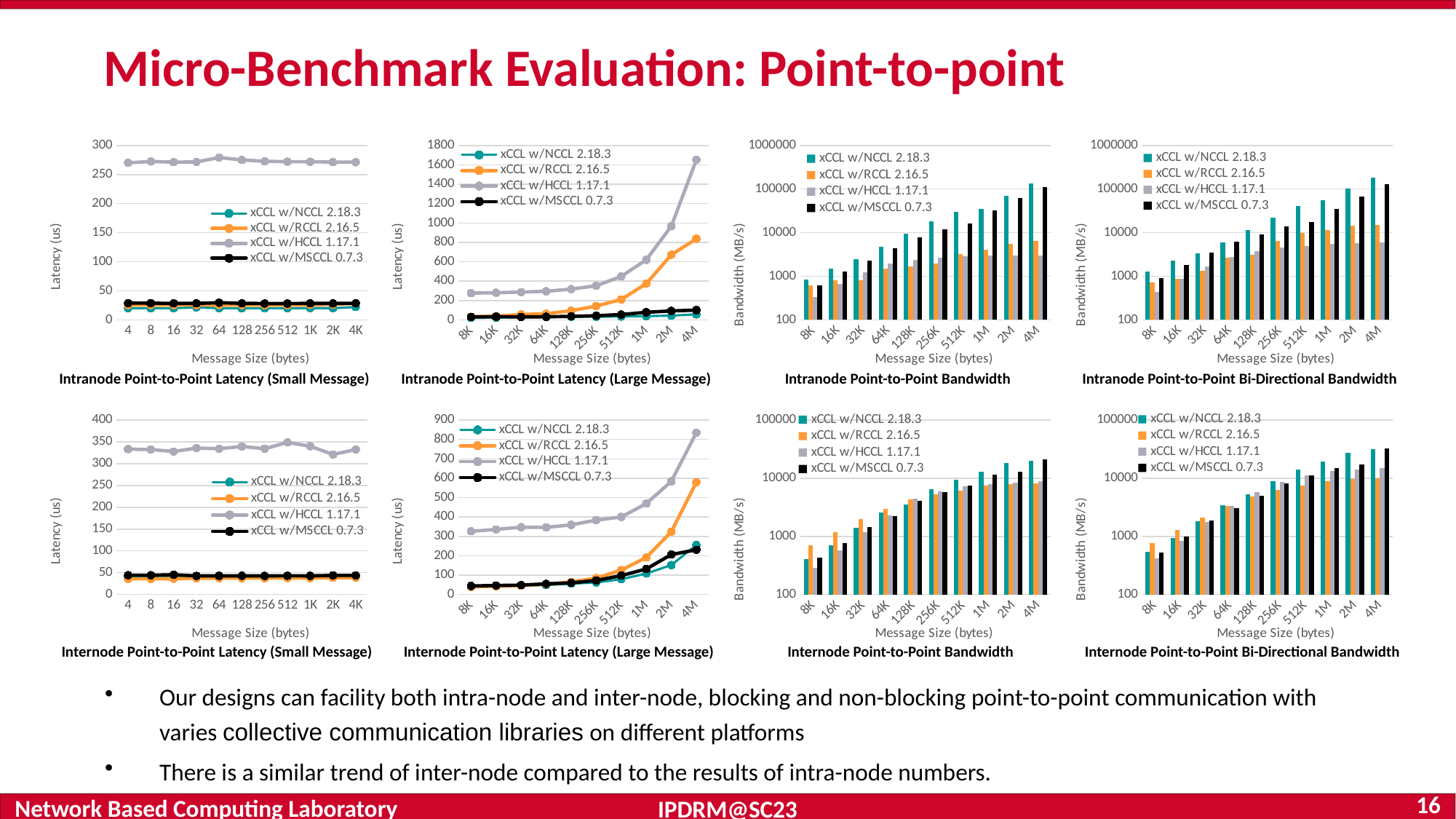

# Micro-Benchmark Evaluation: Point-to-point

### Chart

| Category | xCCL w/NCCL 2.18.3 | xCCL w/RCCL 2.16.5 | xCCL w/HCCL 1.17.1 | xCCL w/MSCCL 0.7.3 |
|---|---|---|---|---|
| 4 | 19.96 | 25.344 | 270.188 | 28.864 |
| 8 | 19.942 | 25.432 | 272.47 | 28.618 |
| 16 | 20.028 | 25.398 | 271.262 | 28.27 |
| 32 | 21.474 | 25.378 | 271.746 | 28.254 |
| 64 | 20.112 | 25.442 | 279.196 | 29.432 |
| 128 | 19.902 | 25.428 | 275.096 | 28.424 |
| 256 | 19.932 | 25.304 | 272.716 | 28.082 |
| 512 | 19.948 | 25.238 | 272.11 | 28.088 |
| 1K | 20.116 | 25.78 | 272.048 | 28.278 |
| 2K | 20.078 | 26.534 | 271.392 | 28.236 |
| 4K | 22.026 | 28.37 | 271.182 | 28.458 |

### Chart

| Category | xCCL w/NCCL 2.18.3 | xCCL w/RCCL 2.16.5 | xCCL w/HCCL 1.17.1 | xCCL w/MSCCL 0.7.3 |
|---|---|---|---|---|
| 8K | 21.194 | 31.282 | 275.184 | 29.914 |
| 16K | 22.388 | 38.16 | 280.136 | 32.672 |
| 32K | 28.166 | 55.14 | 286.418 | 29.768 |
| 64K | 29.636 | 63.148 | 294.718 | 31.862 |
| 128K | 31.74 | 94.774 | 316.932 | 35.88 |
| 256K | 31.932 | 142.13 | 352.272 | 42.836 |
| 512K | 33.796 | 210.23 | 448.176 | 54.782 |
| 1M | 37.73 | 373.704 | 619.402 | 77.936 |
| 2M | 43.53 | 672.276 | 967.362 | 92.076 |
| 4M | 56.42 | 836.702 | 1651.87 | 100.488 |

### Chart

| Category | xCCL w/NCCL 2.18.3 | xCCL w/RCCL 2.16.5 | xCCL w/HCCL 1.17.1 | xCCL w/MSCCL 0.7.3 |
|---|---|---|---|---|
| 8K | 851.542 | 614.776 | 336.756 | 624.928 |
| 16K | 1481.642 | 813.866 | 678.816 | 1273.556 |
| 32K | 2487.51 | 821.16 | 1250.722 | 2304.096 |
| 64K | 4758.462 | 1517.752 | 1982.904 | 4345.954 |
| 128K | 9350.846 | 1682.318 | 2367.698 | 7785.27 |
| 256K | 17974.482 | 1946.904 | 2649.37 | 12008.534 |
| 512K | 29941.274 | 3194.266 | 2827.746 | 16298.774 |
| 1M | 35615.114 | 4132.952 | 2931.928 | 31901.118 |
| 2M | 70674.104 | 5569.444 | 3005.262 | 61178.384 |
| 4M | 137031.828 | 6351.306 | 3044.654 | 112439.512 |

### Chart

| Category | xCCL w/NCCL 2.18.3 | xCCL w/RCCL 2.16.5 | xCCL w/HCCL 1.17.1 | xCCL w/MSCCL 0.7.3 |
|---|---|---|---|---|
| 8K | 1290.002 | 708.492 | 443.702 | 911.644 |
| 16K | 2275.678 | 880.148 | 856.714 | 1840.178 |
| 32K | 3403.026 | 1348.254 | 1702.336 | 3500.076 |
| 64K | 5950.476 | 2681.344 | 2795.56 | 6122.12 |
| 128K | 11675.988 | 3150.61 | 3798.904 | 9216.082 |
| 256K | 22370.98 | 6464.396 | 4509.368 | 14064.612 |
| 512K | 40463.106 | 9837.324 | 4924.628 | 17572.774 |
| 1M | 56261.15 | 11385.814 | 5453.636 | 35284.452 |
| 2M | 103818.154 | 14588.21 | 5776.032 | 68321.038 |
| 4M | 181204.178 | 15096.53 | 5959.742 | 131859.024 |
Intranode Point-to-Point Latency (Small Message)
Intranode Point-to-Point Latency (Large Message)
Intranode Point-to-Point Bandwidth
Intranode Point-to-Point Bi-Directional Bandwidth

### Chart

| Category | xCCL w/NCCL 2.18.3 | xCCL w/RCCL 2.16.5 | xCCL w/HCCL 1.17.1 | xCCL w/MSCCL 0.7.3 |
|---|---|---|---|---|
| 4 | 39.4 | 35.898 | 333.62 | 44.22 |
| 8 | 39.71 | 35.97 | 332.516 | 44.23 |
| 16 | 38.566 | 36.256 | 328.114 | 45.37 |
| 32 | 40.764 | 37.394 | 335.906 | 42.696 |
| 64 | 38.834 | 37.52 | 334.598 | 42.892 |
| 128 | 38.308 | 37.588 | 339.588 | 42.938 |
| 256 | 39.588 | 37.63 | 334.498 | 42.754 |
| 512 | 39.73 | 37.568 | 348.888 | 43.138 |
| 1K | 39.16 | 37.78 | 340.248 | 42.87 |
| 2K | 38.418 | 38.308 | 321.284 | 43.894 |
| 4K | 39.118 | 38.934 | 332.744 | 43.972 |

### Chart

| Category | xCCL w/NCCL 2.18.3 | xCCL w/RCCL 2.16.5 | xCCL w/HCCL 1.17.1 | xCCL w/MSCCL 0.7.3 |
|---|---|---|---|---|
| 8K | 39.408 | 39.324 | 326.404 | 44.322 |
| 16K | 43.92 | 42.304 | 335.89 | 46.702 |
| 32K | 45.998 | 46.722 | 347.674 | 48.446 |
| 64K | 48.752 | 53.494 | 346.518 | 55.204 |
| 128K | 55.986 | 64.932 | 359.744 | 60.086 |
| 256K | 61.946 | 84.842 | 383.98 | 72.674 |
| 512K | 79.068 | 125.586 | 400.61 | 97.488 |
| 1M | 108.25 | 191.156 | 469.226 | 131.89 |
| 2M | 151.994 | 324.55 | 584.306 | 206.1 |
| 4M | 255.414 | 579.724 | 835.234 | 230.884 |

### Chart

| Category | xCCL w/NCCL 2.18.3 | xCCL w/RCCL 2.16.5 | xCCL w/HCCL 1.17.1 | xCCL w/MSCCL 0.7.3 |
|---|---|---|---|---|
| 8K | 410.126 | 694.824 | 287.03 | 427.408 |
| 16K | 703.054 | 1191.112 | 579.42 | 764.812 |
| 32K | 1396.282 | 1988.03 | 1184.248 | 1456.2 |
| 64K | 2548.538 | 2952.76 | 2321.108 | 2241.722 |
| 128K | 3532.702 | 4320.256 | 4474.876 | 4101.346 |
| 256K | 6522.452 | 5369.394 | 6034.19 | 5851.062 |
| 512K | 9400.982 | 6175.012 | 7220.878 | 7579.394 |
| 1M | 12930.048 | 7467.876 | 7992.272 | 11482.944 |
| 2M | 18205.318 | 7927.368 | 8390.49 | 12839.64 |
| 4M | 19865.84 | 8216.368 | 8805.396 | 21205.368 |

### Chart

| Category | xCCL w/NCCL 2.18.3 | xCCL w/RCCL 2.16.5 | xCCL w/HCCL 1.17.1 | xCCL w/MSCCL 0.7.3 |
|---|---|---|---|---|
| 8K | 536.518 | 760.922 | 417.882 | 529.356 |
| 16K | 935.99 | 1278.936 | 836.402 | 983.012 |
| 32K | 1821.498 | 2134.27 | 1759.828 | 1851.206 |
| 64K | 3472.1 | 3377.564 | 3375.612 | 3036.67 |
| 128K | 5346.356 | 4812.274 | 5841.852 | 4953.718 |
| 256K | 8967.234 | 6339.934 | 8760.378 | 8122.334 |
| 512K | 14327.928 | 7535.162 | 11216.06 | 11207.736 |
| 1M | 19618.634 | 8975.978 | 13139.466 | 15015.082 |
| 2M | 27330.172 | 9755.968 | 13966.242 | 17462.178 |
| 4M | 31700.812 | 10136.406 | 15098.222 | 33042.608 |
Internode Point-to-Point Latency (Small Message)
Internode Point-to-Point Latency (Large Message)
Internode Point-to-Point Bandwidth
Internode Point-to-Point Bi-Directional Bandwidth
Our designs can facility both intra-node and inter-node, blocking and non-blocking point-to-point communication with varies collective communication libraries on different platforms
There is a similar trend of inter-node compared to the results of intra-node numbers.